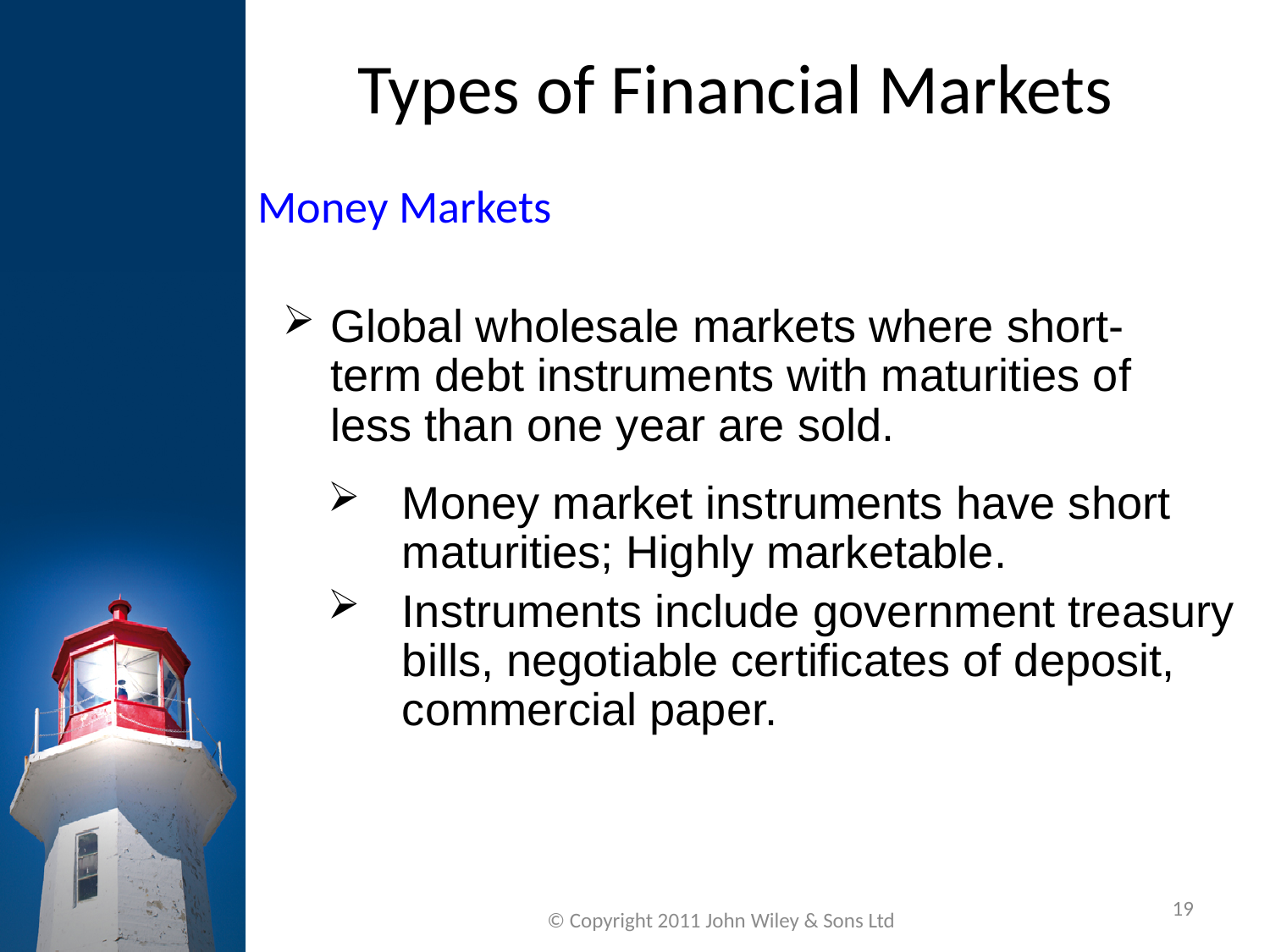

Types of Financial Markets
Money Markets
Global wholesale markets where short-term debt instruments with maturities of less than one year are sold.
Money market instruments have short maturities; Highly marketable.
Instruments include government treasury bills, negotiable certificates of deposit, commercial paper.
19